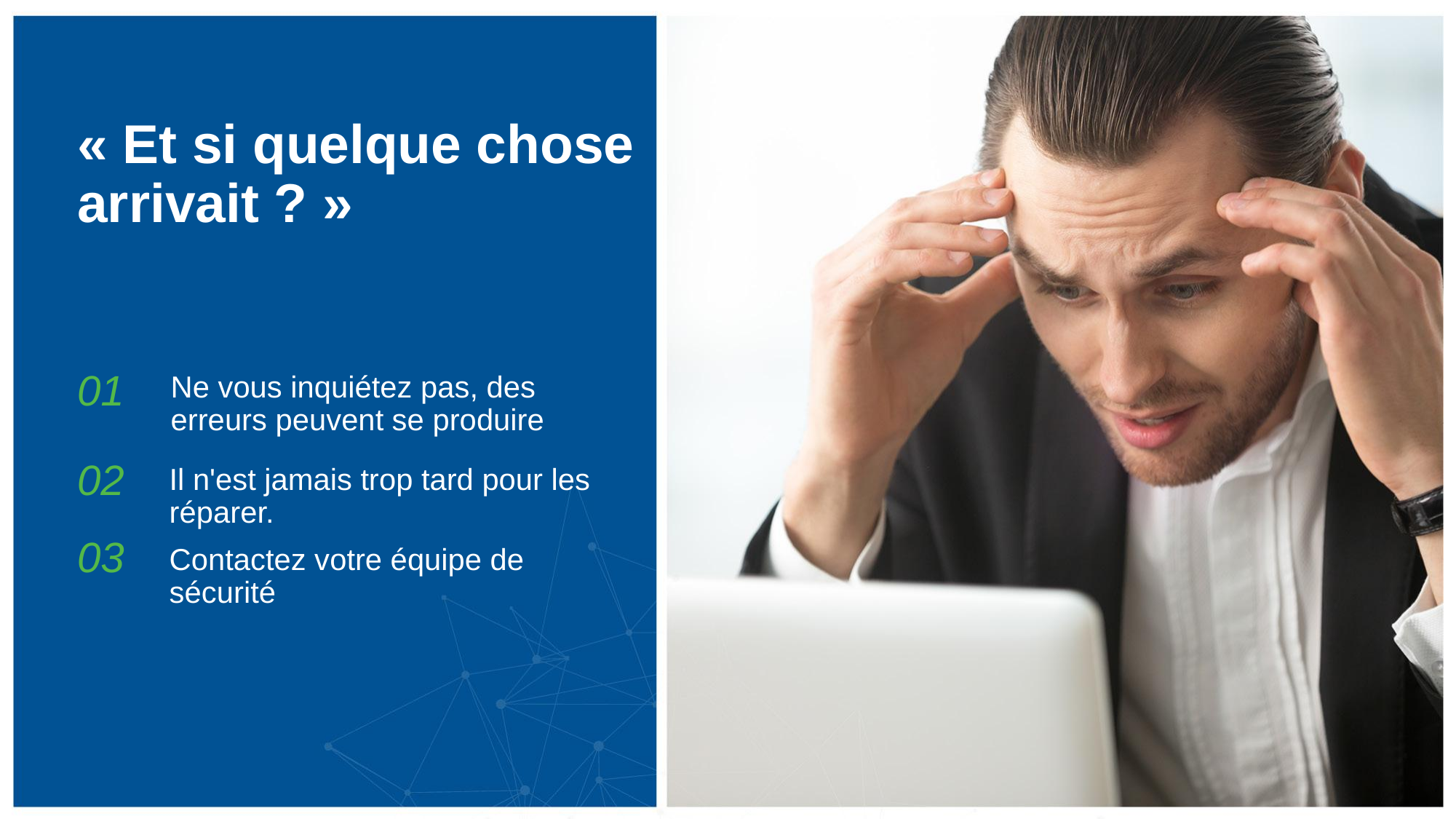

# « Et si quelque chose arrivait ? »
01
Ne vous inquiétez pas, des erreurs peuvent se produire
02
Il n'est jamais trop tard pour les réparer.
03
Contactez votre équipe de sécurité